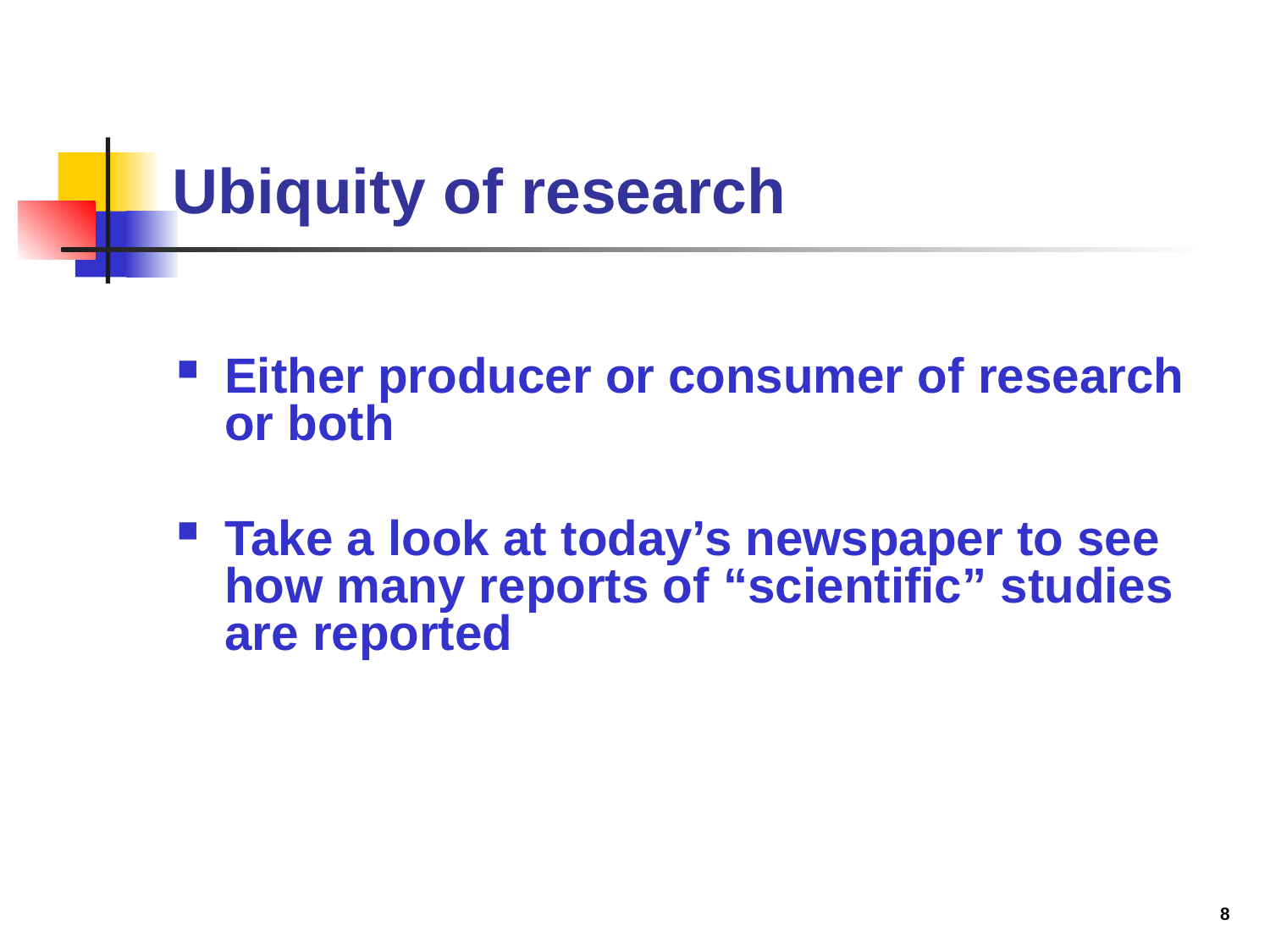

# Ubiquity of research

Either producer or consumer of research or both

Take a look at today’s newspaper to see how many reports of “scientific” studies are reported
8